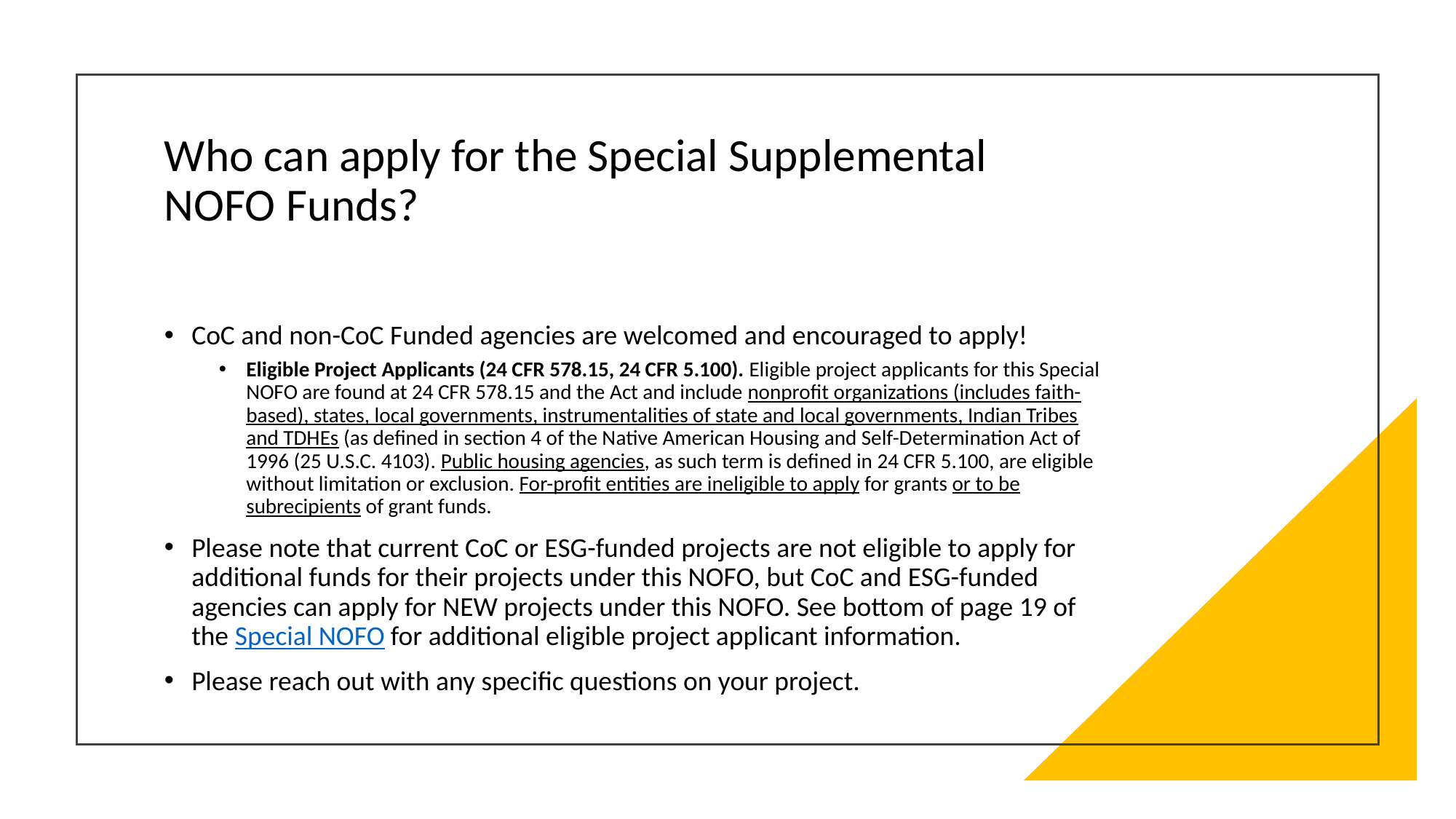

# Who can apply for the Special Supplemental NOFO Funds?

CoC and non-CoC Funded agencies are welcomed and encouraged to apply!
Eligible Project Applicants (24 CFR 578.15, 24 CFR 5.100). Eligible project applicants for this Special NOFO are found at 24 CFR 578.15 and the Act and include nonprofit organizations (includes faith-based), states, local governments, instrumentalities of state and local governments, Indian Tribes and TDHEs (as defined in section 4 of the Native American Housing and Self-Determination Act of 1996 (25 U.S.C. 4103). Public housing agencies, as such term is defined in 24 CFR 5.100, are eligible without limitation or exclusion. For-profit entities are ineligible to apply for grants or to be subrecipients of grant funds.
Please note that current CoC or ESG-funded projects are not eligible to apply for additional funds for their projects under this NOFO, but CoC and ESG-funded agencies can apply for NEW projects under this NOFO. See bottom of page 19 of the Special NOFO for additional eligible project applicant information.
Please reach out with any specific questions on your project.